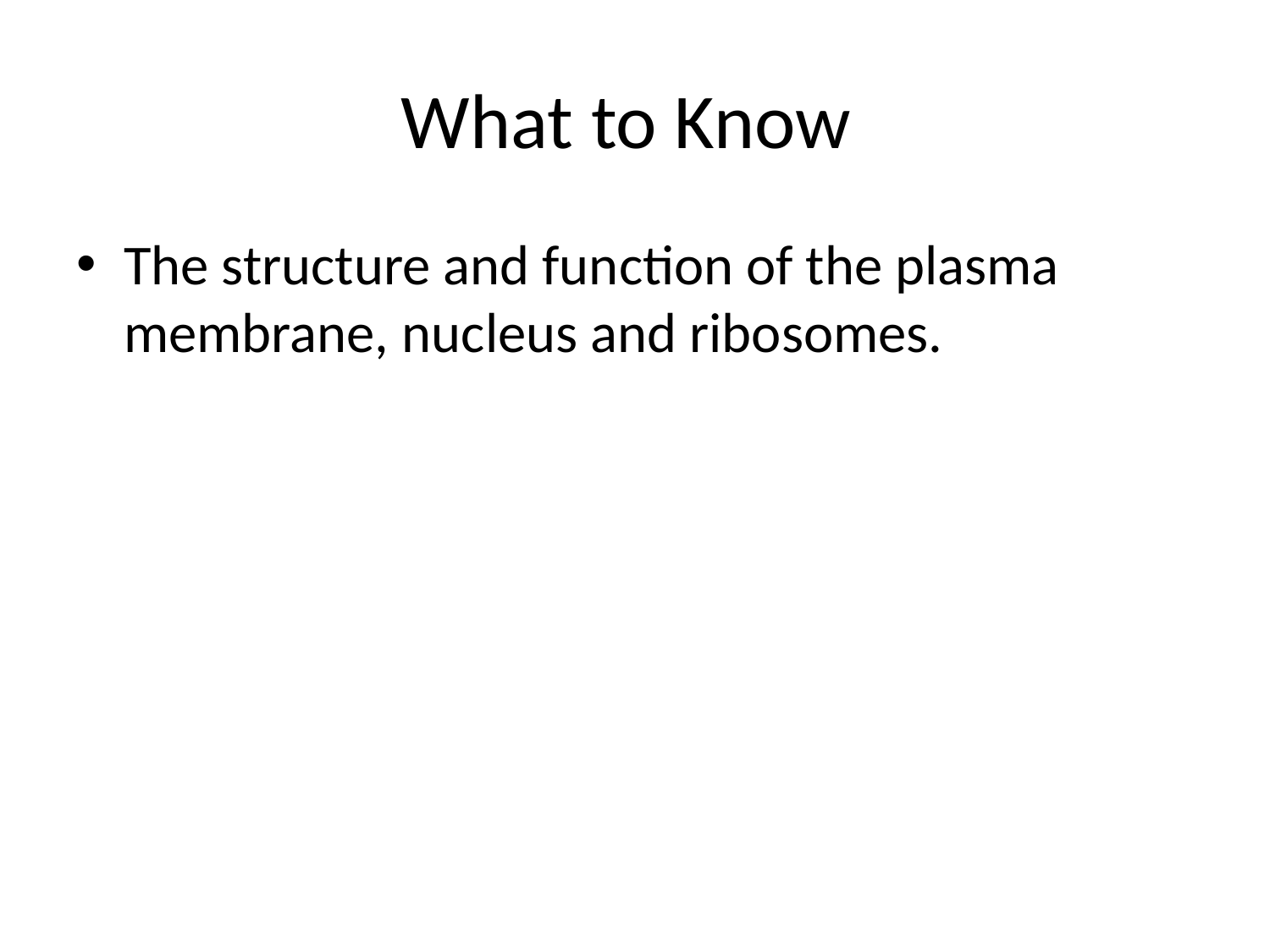

# What to Know
The structure and function of the plasma membrane, nucleus and ribosomes.